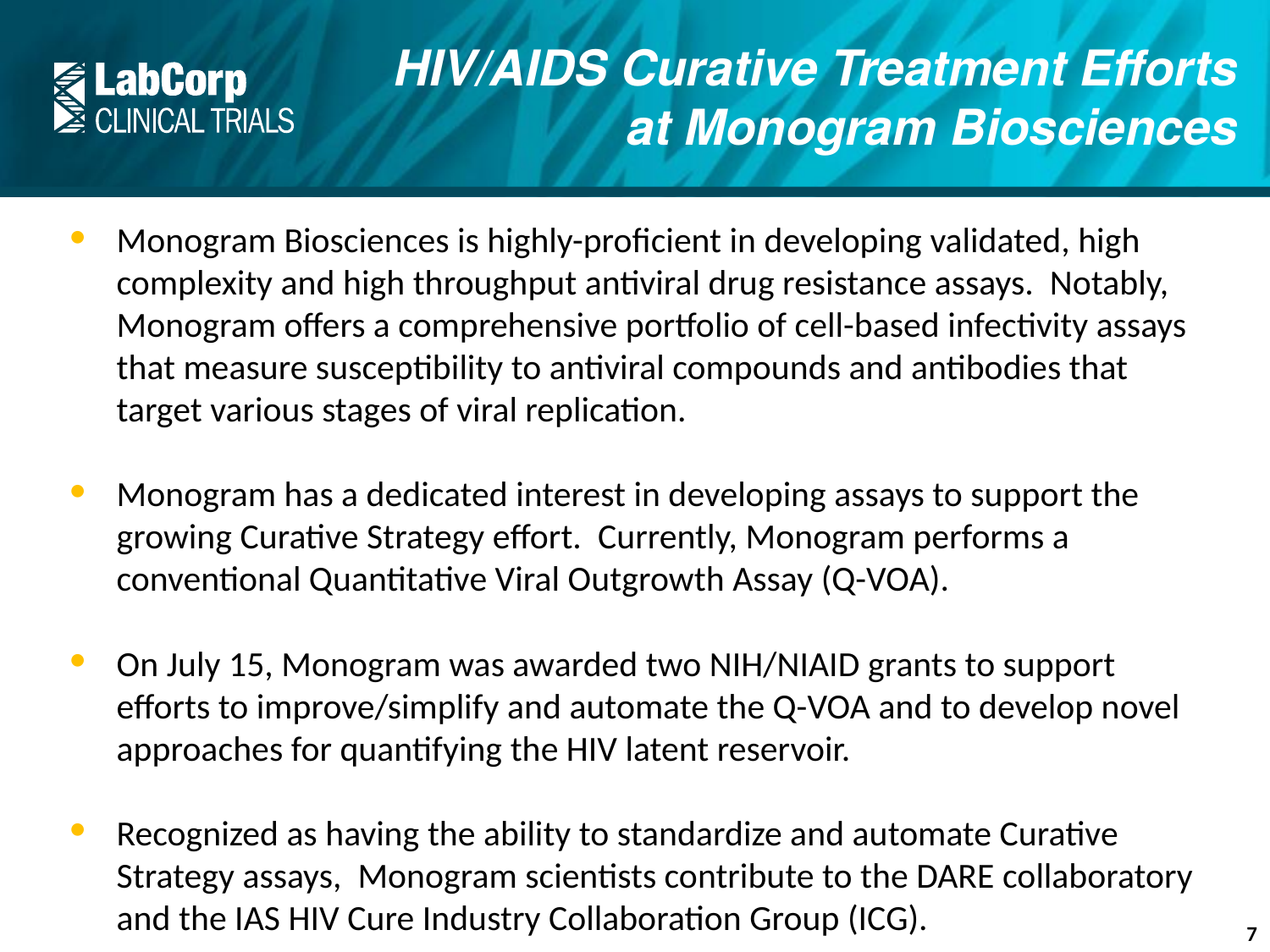

# HIV/AIDS Curative Treatment Efforts at Monogram Biosciences
Monogram Biosciences is highly-proficient in developing validated, high complexity and high throughput antiviral drug resistance assays.  Notably, Monogram offers a comprehensive portfolio of cell-based infectivity assays that measure susceptibility to antiviral compounds and antibodies that target various stages of viral replication.

Monogram has a dedicated interest in developing assays to support the growing Curative Strategy effort.  Currently, Monogram performs a conventional Quantitative Viral Outgrowth Assay (Q-VOA).

On July 15, Monogram was awarded two NIH/NIAID grants to support efforts to improve/simplify and automate the Q-VOA and to develop novel approaches for quantifying the HIV latent reservoir.

Recognized as having the ability to standardize and automate Curative Strategy assays,  Monogram scientists contribute to the DARE collaboratory and the IAS HIV Cure Industry Collaboration Group (ICG).